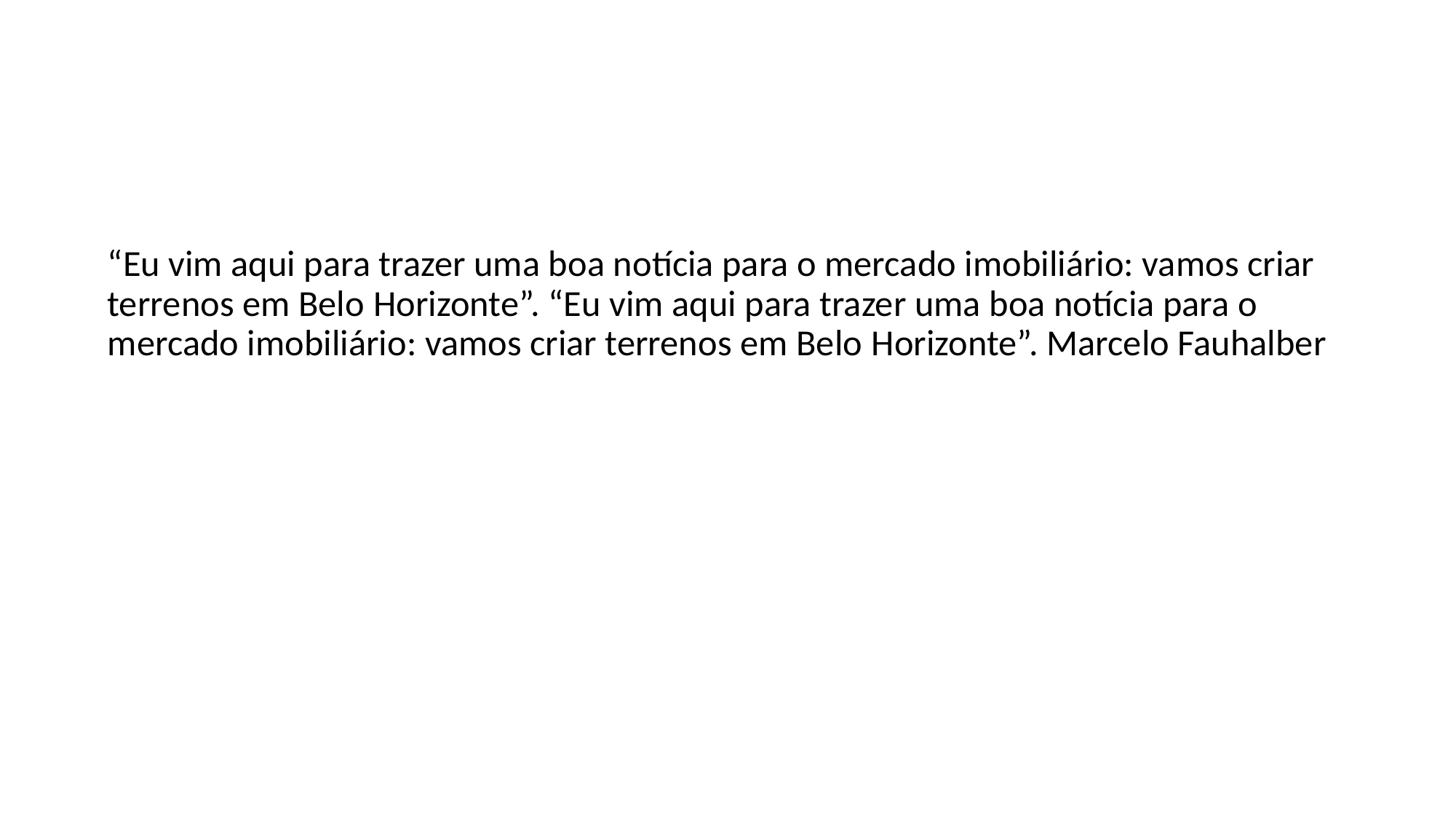

# “Eu vim aqui para trazer uma boa notícia para o mercado imobiliário: vamos criar terrenos em Belo Horizonte”. “Eu vim aqui para trazer uma boa notícia para o mercado imobiliário: vamos criar terrenos em Belo Horizonte”. Marcelo Fauhalber